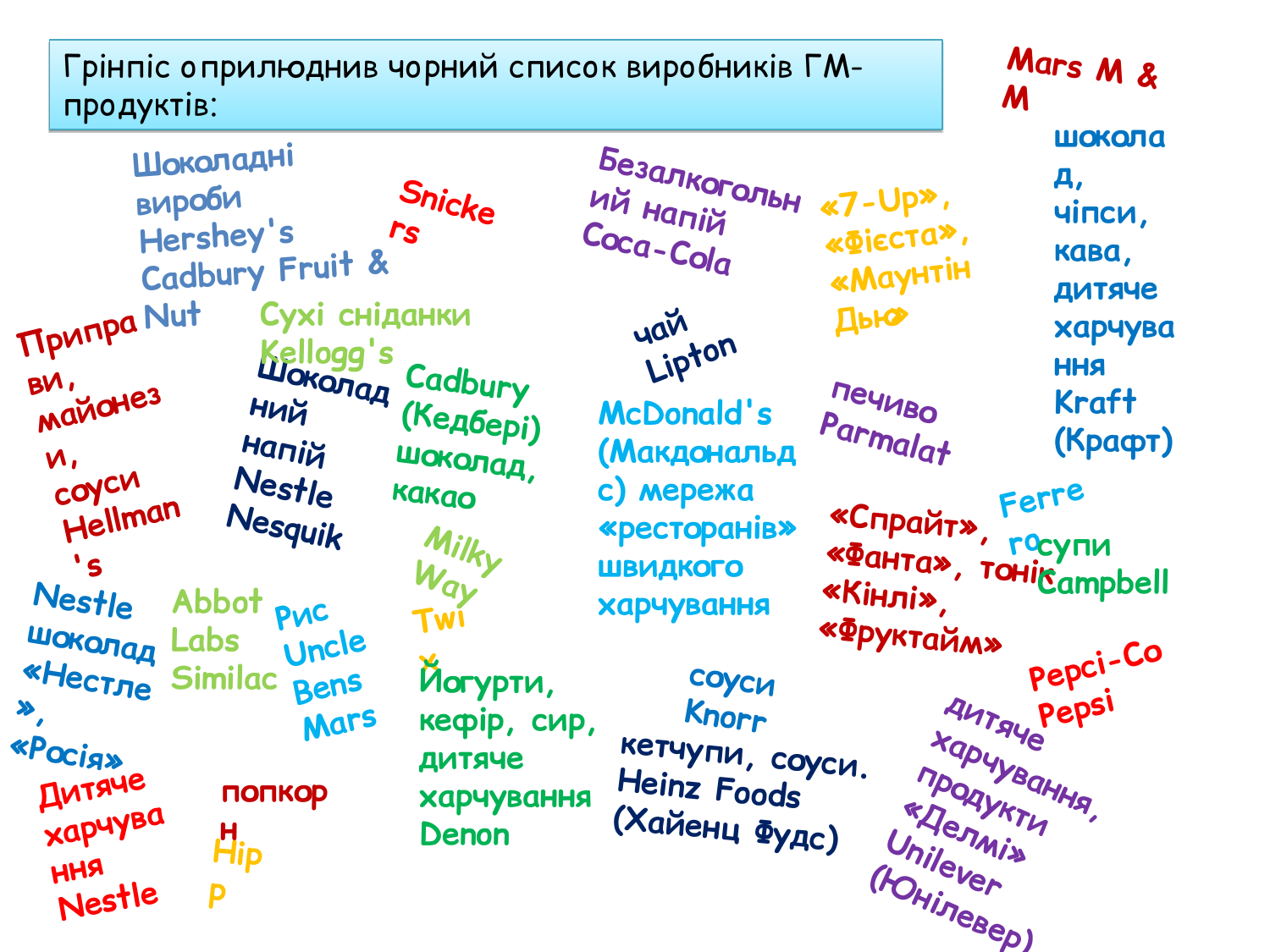

Грінпіс оприлюднив чорний список виробників ГМ-продуктів:
Mars M & M
шоколад, чіпси, кава, дитяче харчування Kraft (Крафт)
Шоколадні вироби Hershey's Cadbury Fruit & Nut
Безалкогольний напій Соса-Соla
«7-Up», «Фієста», «Маунтін Дью»
Snickers
чай Lipton
Сухі сніданки Kellogg's
Приправи, майонези, соуси Hellman's
Шоколадний напій Nestle Nesquik
Cadbury (Кедбері) шоколад, какао
печиво Parmalat
McDonald's (Макдональдс) мережа «ресторанів» швидкого харчування
Ferrero
«Спрайт», «Фанта», тонік «Кінлі», «Фруктайм»
супи Campbell
Milky Way
Abbot Labs Similac
Nestle шоколад «Нестле», «Росія»
Рис Uncle Bens Mars
Twix
Pepci-Со Pepsi
Йогурти, кефір, сир, дитяче харчування Denon
соуси Knorr
дитяче харчування, продукти «Делмі» Unilever (Юнілевер)
кетчупи, соуси. Heinz Foods (Хайенц Фудс)
Дитяче харчування Nestle
попкорн
Hipp